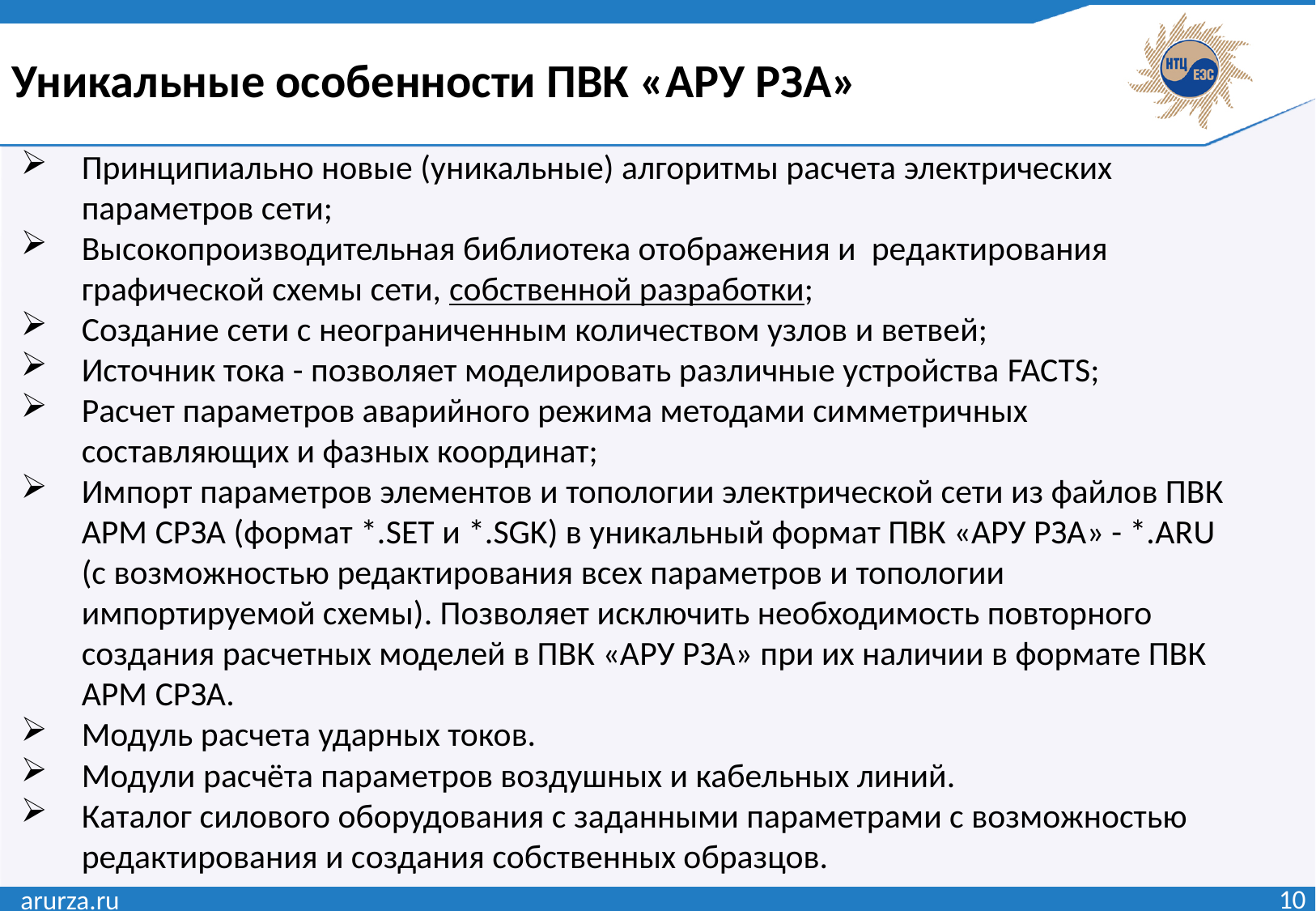

Уникальные особенности ПВК «АРУ РЗА»
Принципиально новые (уникальные) алгоритмы расчета электрических параметров сети;
Высокопроизводительная библиотека отображения и  редактирования графической схемы сети, собственной разработки;
Создание сети с неограниченным количеством узлов и ветвей;
Источник тока - позволяет моделировать различные устройства FACTS;
Расчет параметров аварийного режима методами симметричных составляющих и фазных координат;
Импорт параметров элементов и топологии электрической сети из файлов ПВК АРМ СРЗА (формат *.SET и *.SGK) в уникальный формат ПВК «АРУ РЗА» - *.ARU (с возможностью редактирования всех параметров и топологии импортируемой схемы). Позволяет исключить необходимость повторного создания расчетных моделей в ПВК «АРУ РЗА» при их наличии в формате ПВК АРМ СРЗА.
Модуль расчета ударных токов.
Модули расчёта параметров воздушных и кабельных линий.
Каталог силового оборудования с заданными параметрами с возможностью редактирования и создания собственных образцов.
arurza.ru
10